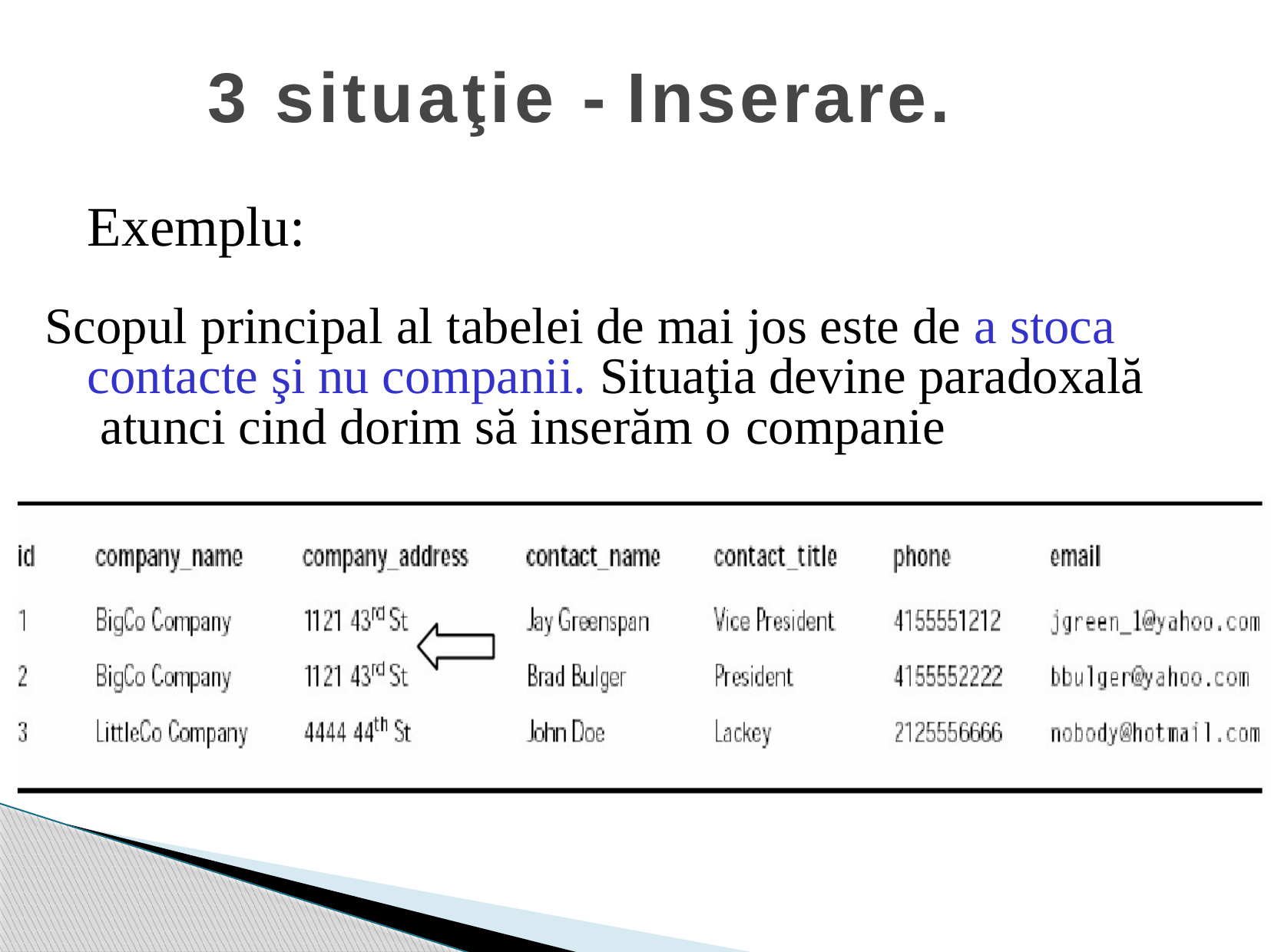

# 3 situaţie - Inserare.
Exemplu:
Scopul principal al tabelei de mai jos este de a stoca  contacte şi nu companii. Situaţia devine paradoxală  atunci cind dorim să inserăm o companie